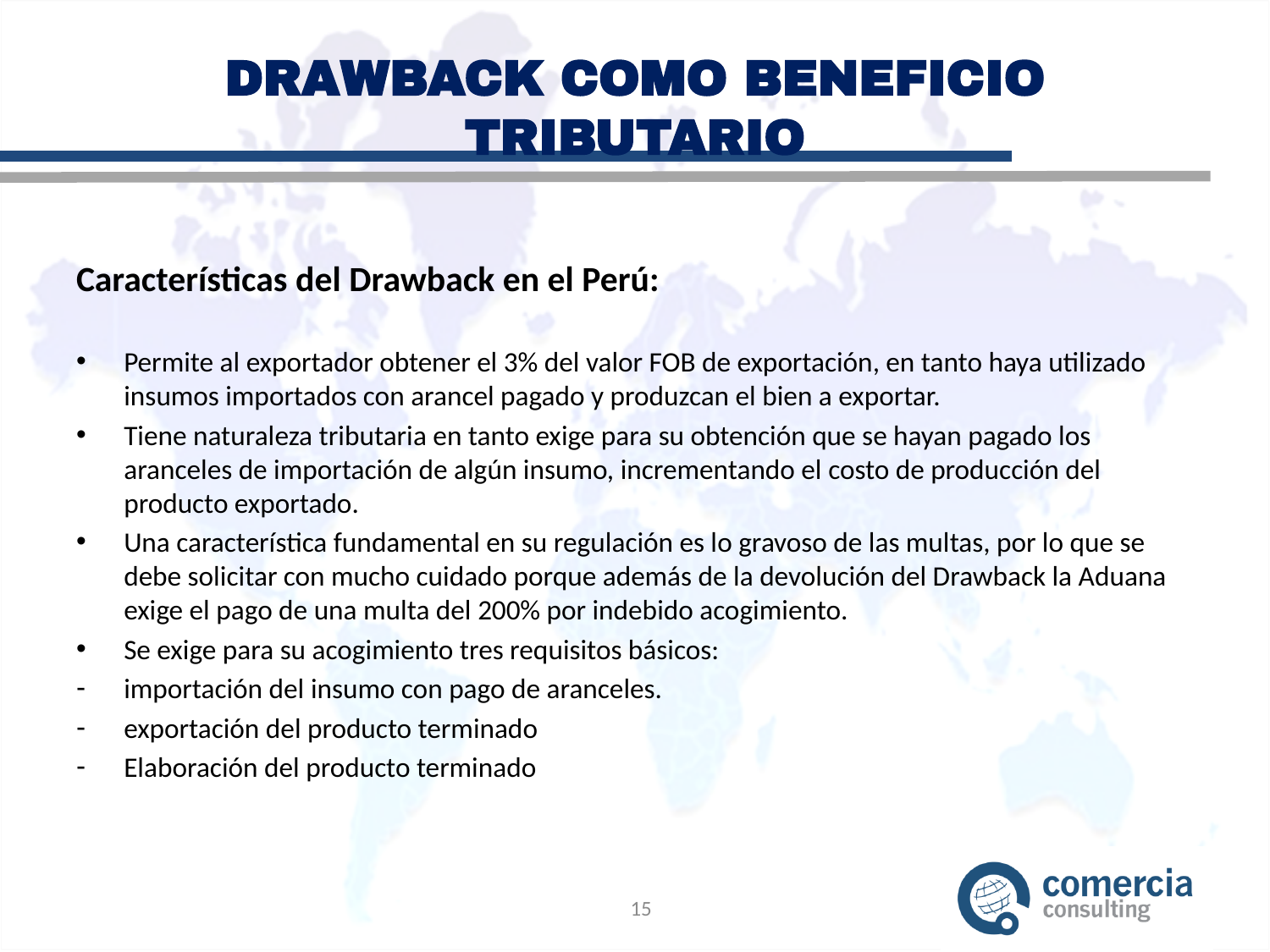

# DRAWBACK COMO BENEFICIO TRIBUTARIO

Características del Drawback en el Perú:

Permite al exportador obtener el 3% del valor FOB de exportación, en tanto haya utilizado insumos importados con arancel pagado y produzcan el bien a exportar.
Tiene naturaleza tributaria en tanto exige para su obtención que se hayan pagado los aranceles de importación de algún insumo, incrementando el costo de producción del producto exportado.
Una característica fundamental en su regulación es lo gravoso de las multas, por lo que se debe solicitar con mucho cuidado porque además de la devolución del Drawback la Aduana exige el pago de una multa del 200% por indebido acogimiento.
Se exige para su acogimiento tres requisitos básicos:
importación del insumo con pago de aranceles.
exportación del producto terminado
Elaboración del producto terminado

15